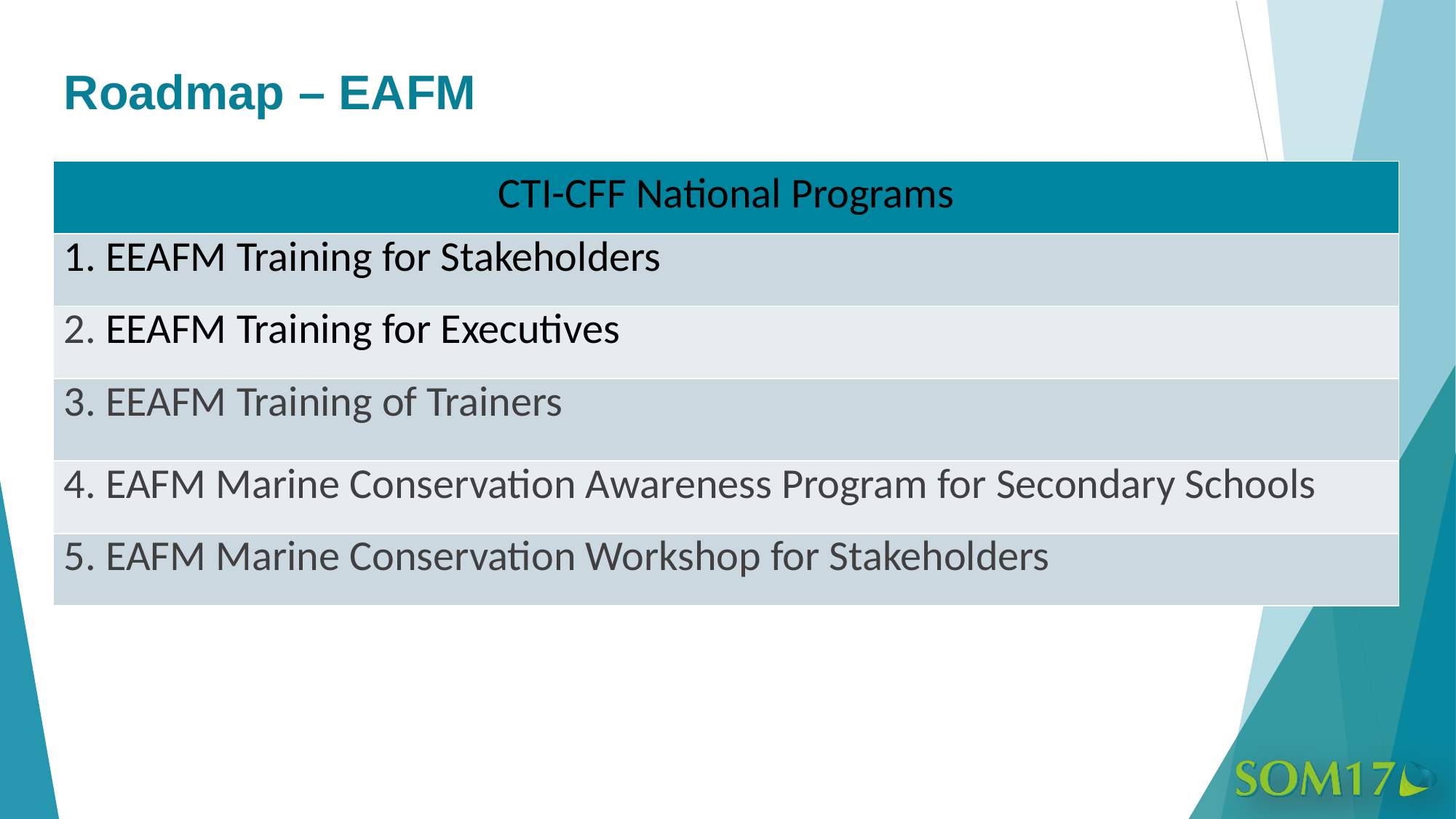

# Roadmap – EAFM
| CTI-CFF National Programs |
| --- |
| 1. EEAFM Training for Stakeholders |
| 2. EEAFM Training for Executives |
| 3. EEAFM Training of Trainers |
| 4. EAFM Marine Conservation Awareness Program for Secondary Schools |
| 5. EAFM Marine Conservation Workshop for Stakeholders |